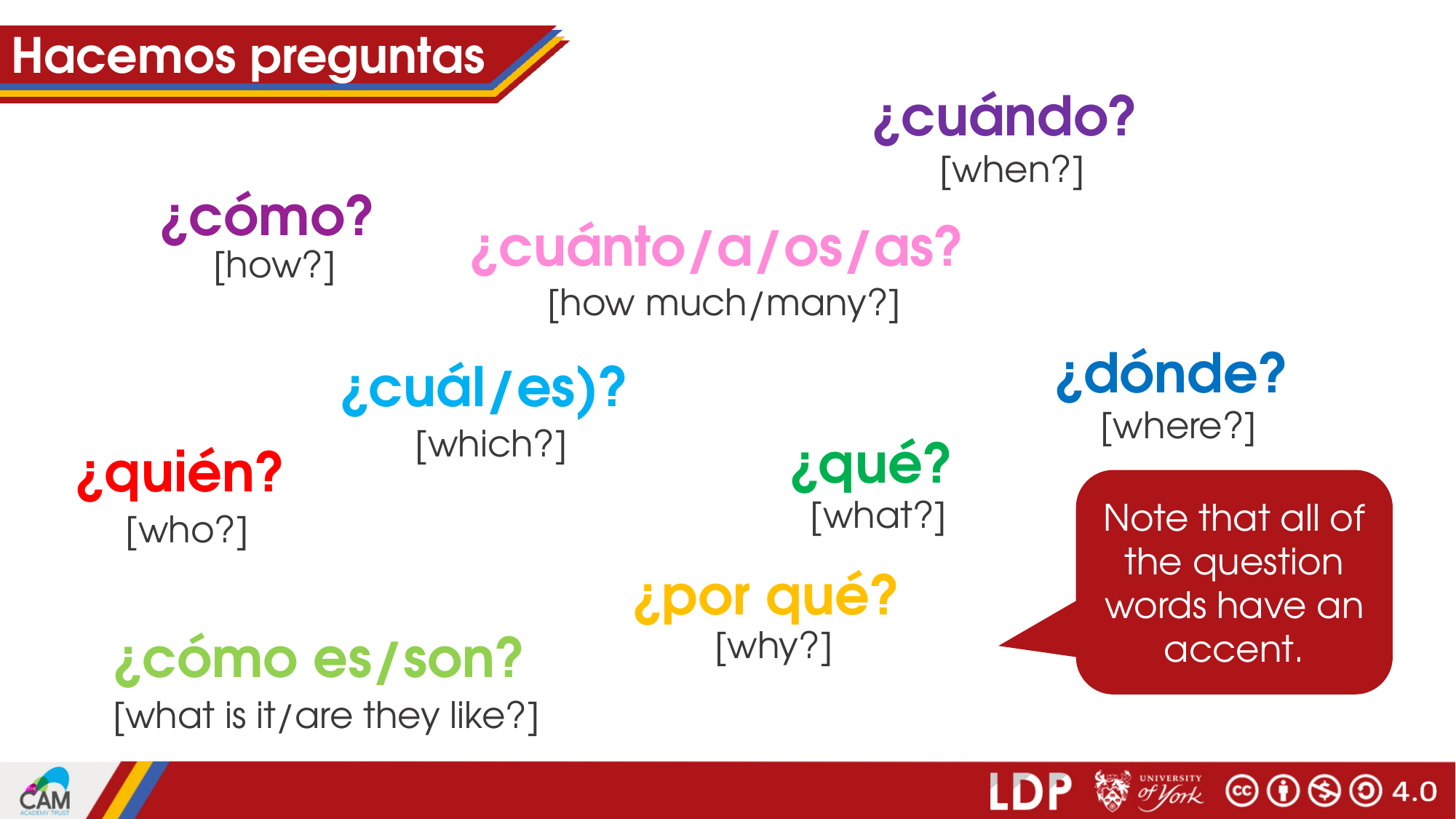

# Hacemos preguntas
¿cuándo?
[when?]
¿cómo?
¿cuánto/a/os/as?
[how?]
[how much/many?]
¿dónde?
¿cuál/es)?
[where?]
[which?]
¿qué?
¿quién?
Note that all of the question words have an accent.
[what?]
[who?]
¿por qué?
[why?]
¿cómo es/son?
[what is it/are they like?]